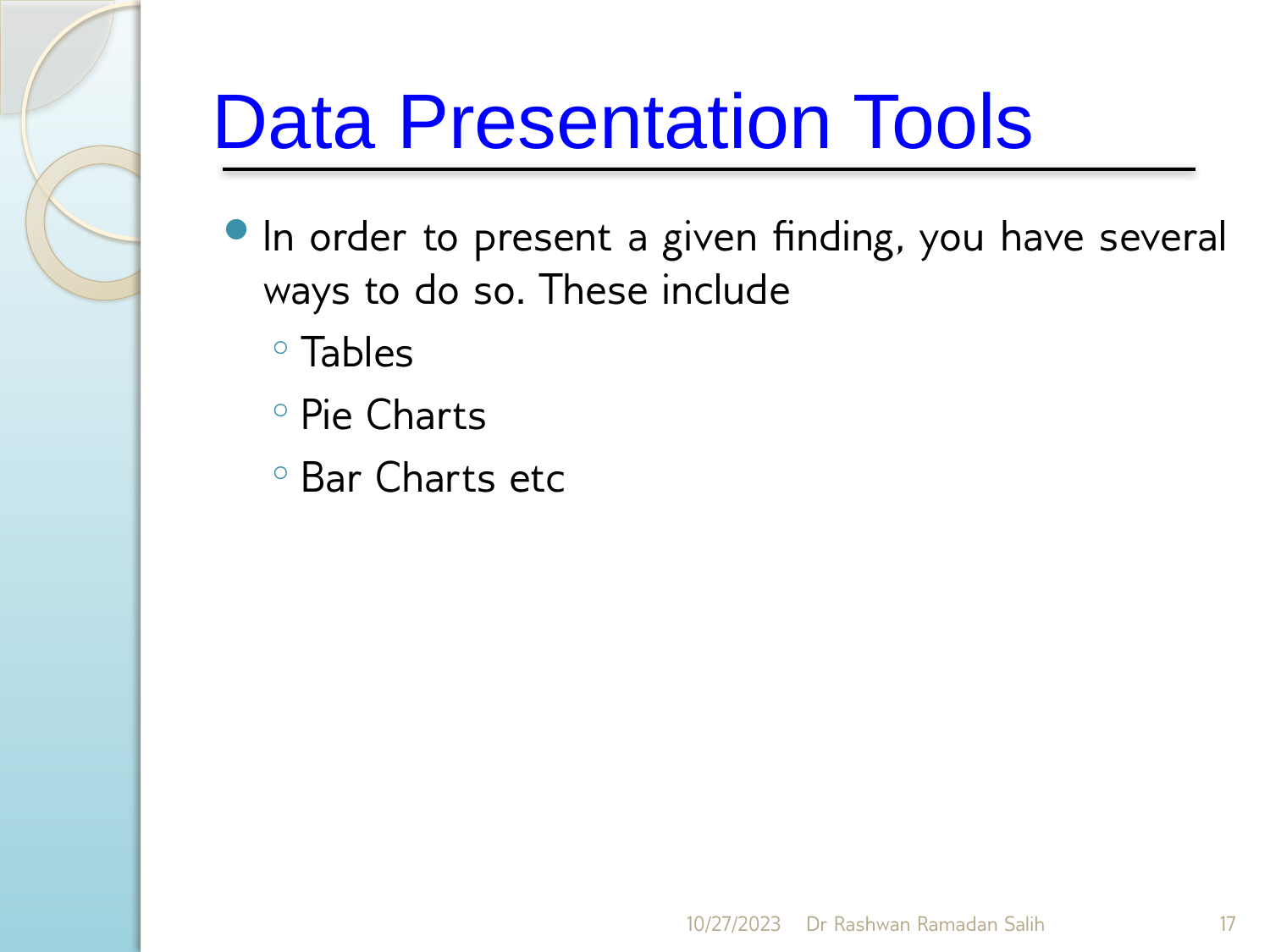

# Data Presentation Tools
In order to present a given finding, you have several ways to do so. These include
Tables
Pie Charts
Bar Charts etc
10/27/2023
Dr Rashwan Ramadan Salih
17